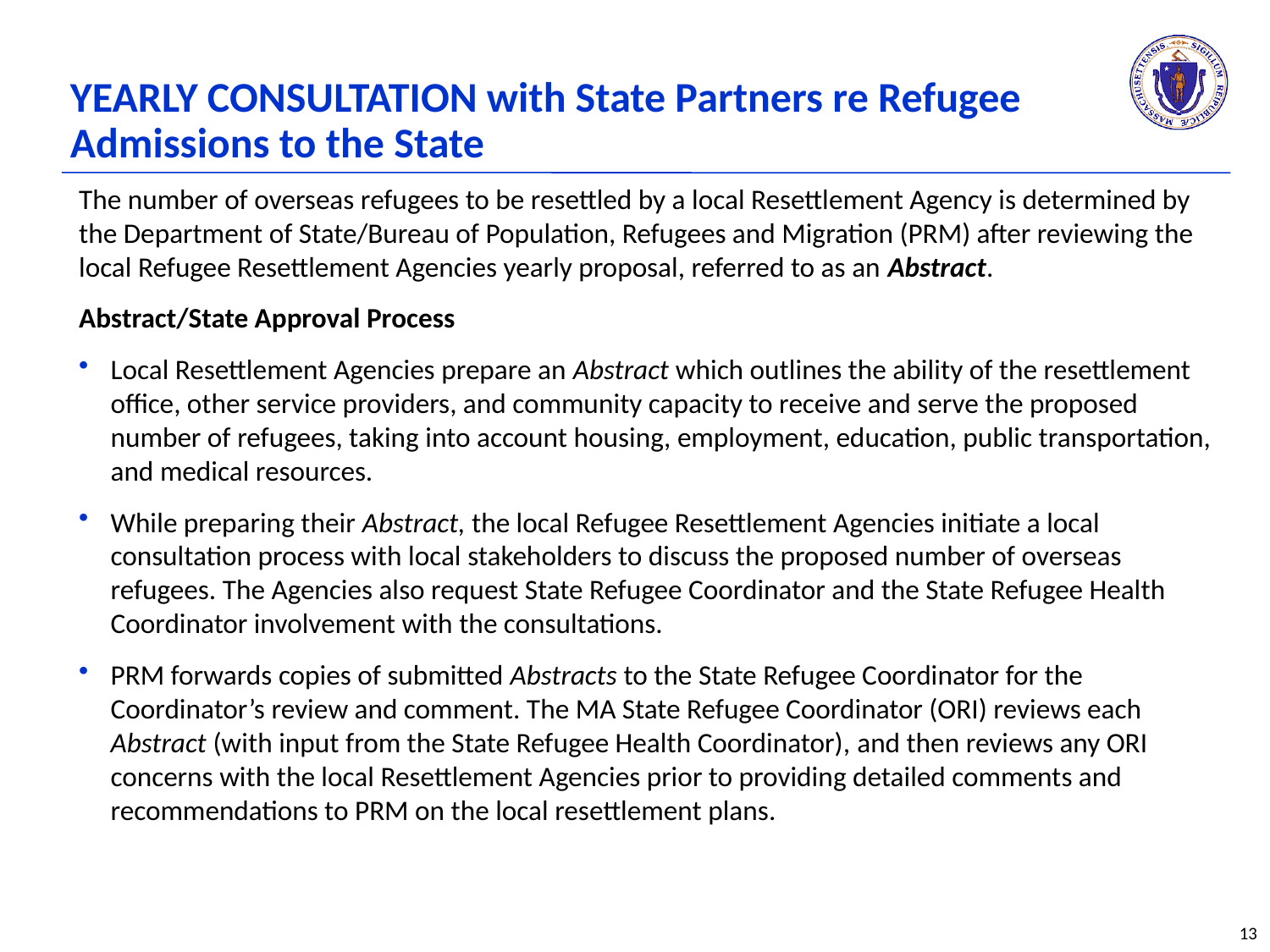

# YEARLY CONSULTATION with State Partners re Refugee Admissions to the State
The number of overseas refugees to be resettled by a local Resettlement Agency is determined by the Department of State/Bureau of Population, Refugees and Migration (PRM) after reviewing the local Refugee Resettlement Agencies yearly proposal, referred to as an Abstract.
Abstract/State Approval Process
Local Resettlement Agencies prepare an Abstract which outlines the ability of the resettlement office, other service providers, and community capacity to receive and serve the proposed number of refugees, taking into account housing, employment, education, public transportation, and medical resources.
While preparing their Abstract, the local Refugee Resettlement Agencies initiate a local consultation process with local stakeholders to discuss the proposed number of overseas refugees. The Agencies also request State Refugee Coordinator and the State Refugee Health Coordinator involvement with the consultations.
PRM forwards copies of submitted Abstracts to the State Refugee Coordinator for the Coordinator’s review and comment. The MA State Refugee Coordinator (ORI) reviews each Abstract (with input from the State Refugee Health Coordinator), and then reviews any ORI concerns with the local Resettlement Agencies prior to providing detailed comments and recommendations to PRM on the local resettlement plans.
13